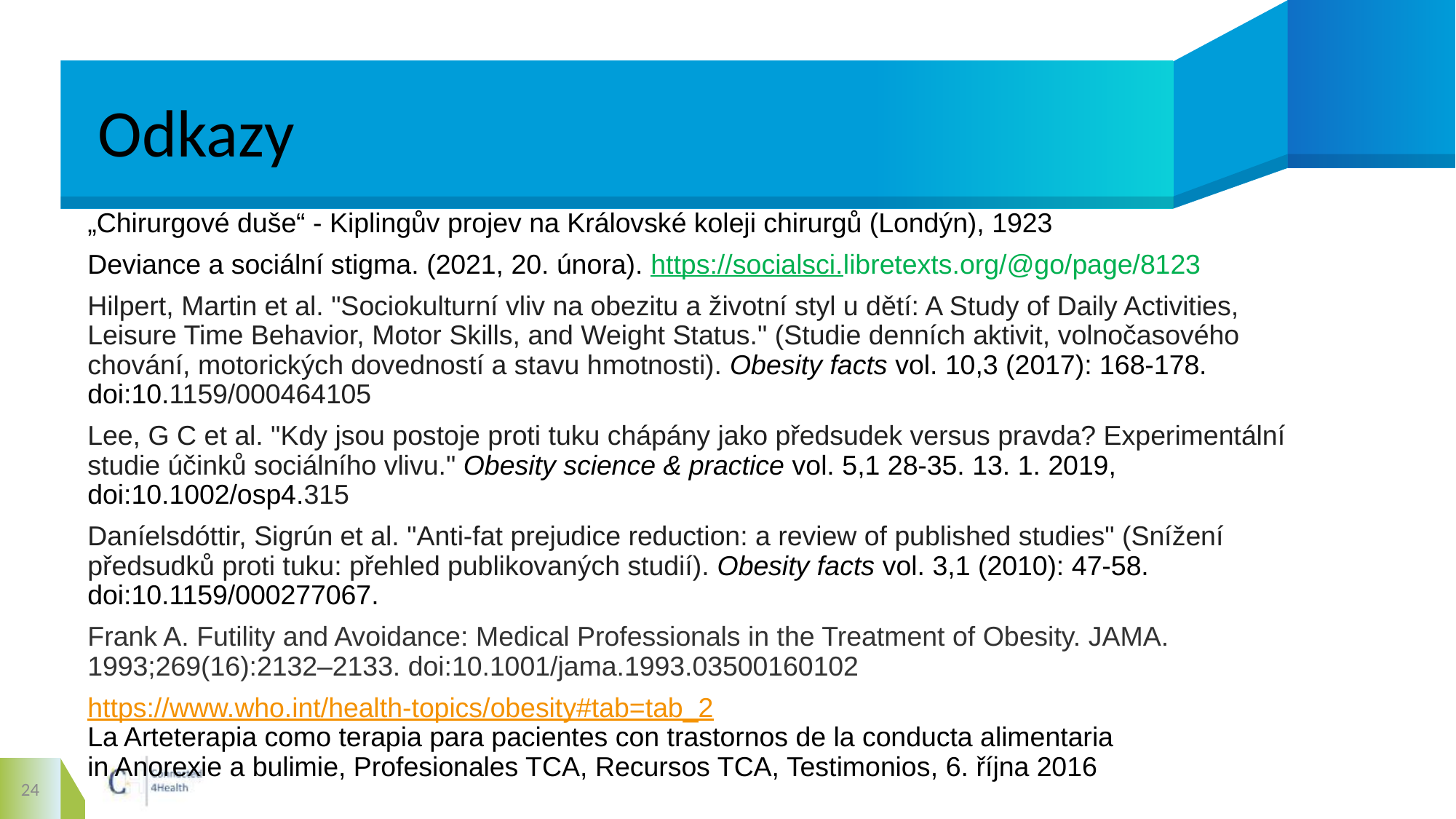

# Odkazy
„Chirurgové duše“ - Kiplingův projev na Královské koleji chirurgů (Londýn), 1923
Deviance a sociální stigma. (2021, 20. února). https://socialsci.libretexts.org/@go/page/8123
Hilpert, Martin et al. "Sociokulturní vliv na obezitu a životní styl u dětí: A Study of Daily Activities, Leisure Time Behavior, Motor Skills, and Weight Status." (Studie denních aktivit, volnočasového chování, motorických dovedností a stavu hmotnosti). Obesity facts vol. 10,3 (2017): 168-178. doi:10.1159/000464105
Lee, G C et al. "Kdy jsou postoje proti tuku chápány jako předsudek versus pravda? Experimentální studie účinků sociálního vlivu." Obesity science & practice vol. 5,1 28-35. 13. 1. 2019, doi:10.1002/osp4.315
Daníelsdóttir, Sigrún et al. "Anti-fat prejudice reduction: a review of published studies" (Snížení předsudků proti tuku: přehled publikovaných studií). Obesity facts vol. 3,1 (2010): 47-58. doi:10.1159/000277067.
Frank A. Futility and Avoidance: Medical Professionals in the Treatment of Obesity. JAMA. 1993;269(16):2132–2133. doi:10.1001/jama.1993.03500160102
https://www.who.int/health-topics/obesity#tab=tab_2
La Arteterapia como terapia para pacientes con trastornos de la conducta alimentaria
in Anorexie a bulimie, Profesionales TCA, Recursos TCA, Testimonios, 6. října 2016

24